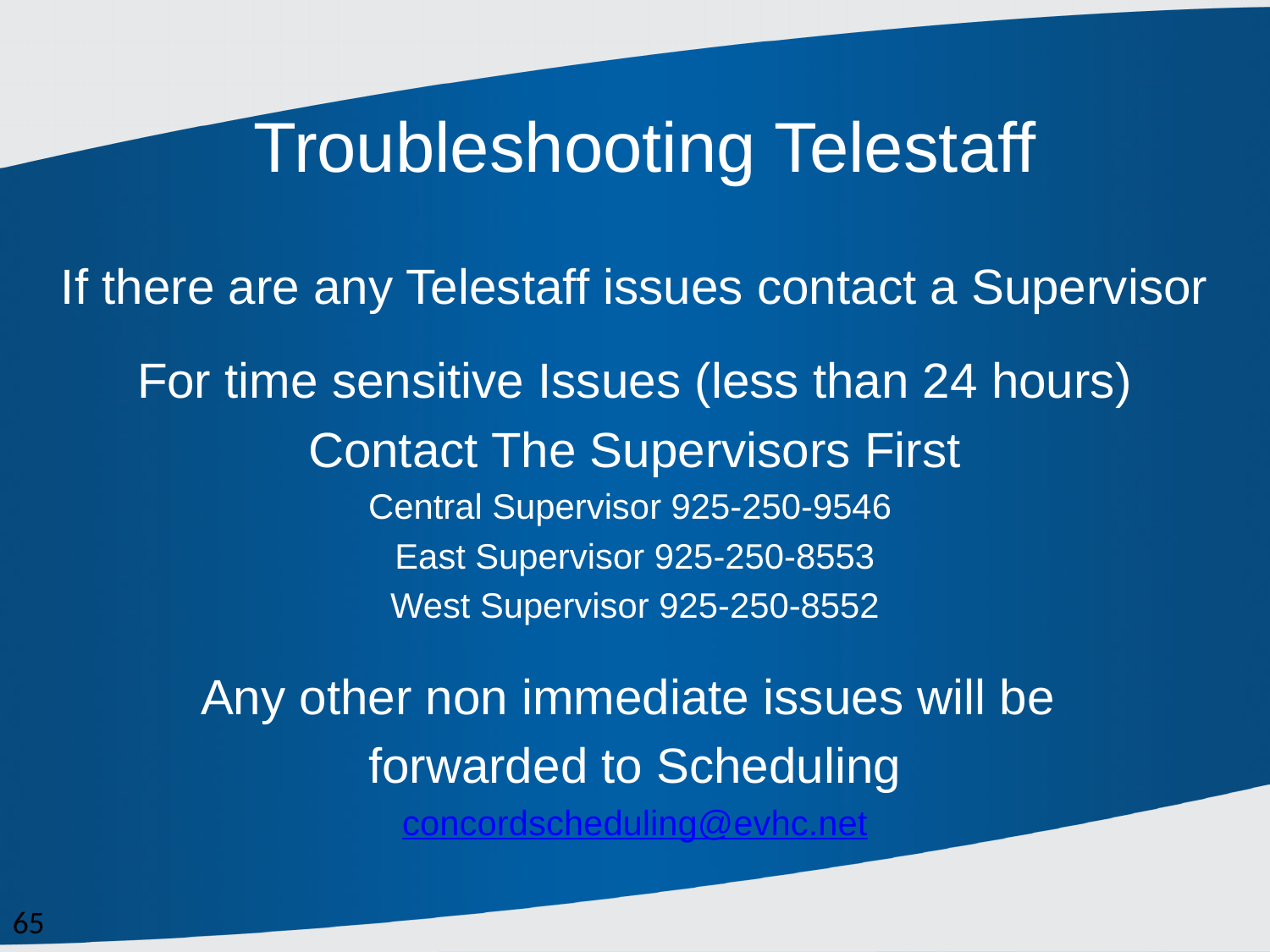

Troubleshooting Telestaff

If there are any Telestaff issues contact a Supervisor

For time sensitive Issues (less than 24 hours)
Contact The Supervisors First
Central Supervisor 925-250-9546
East Supervisor 925-250-8553
West Supervisor 925-250-8552

Any other non immediate issues will be
forwarded to Scheduling
concordscheduling@evhc.net
65